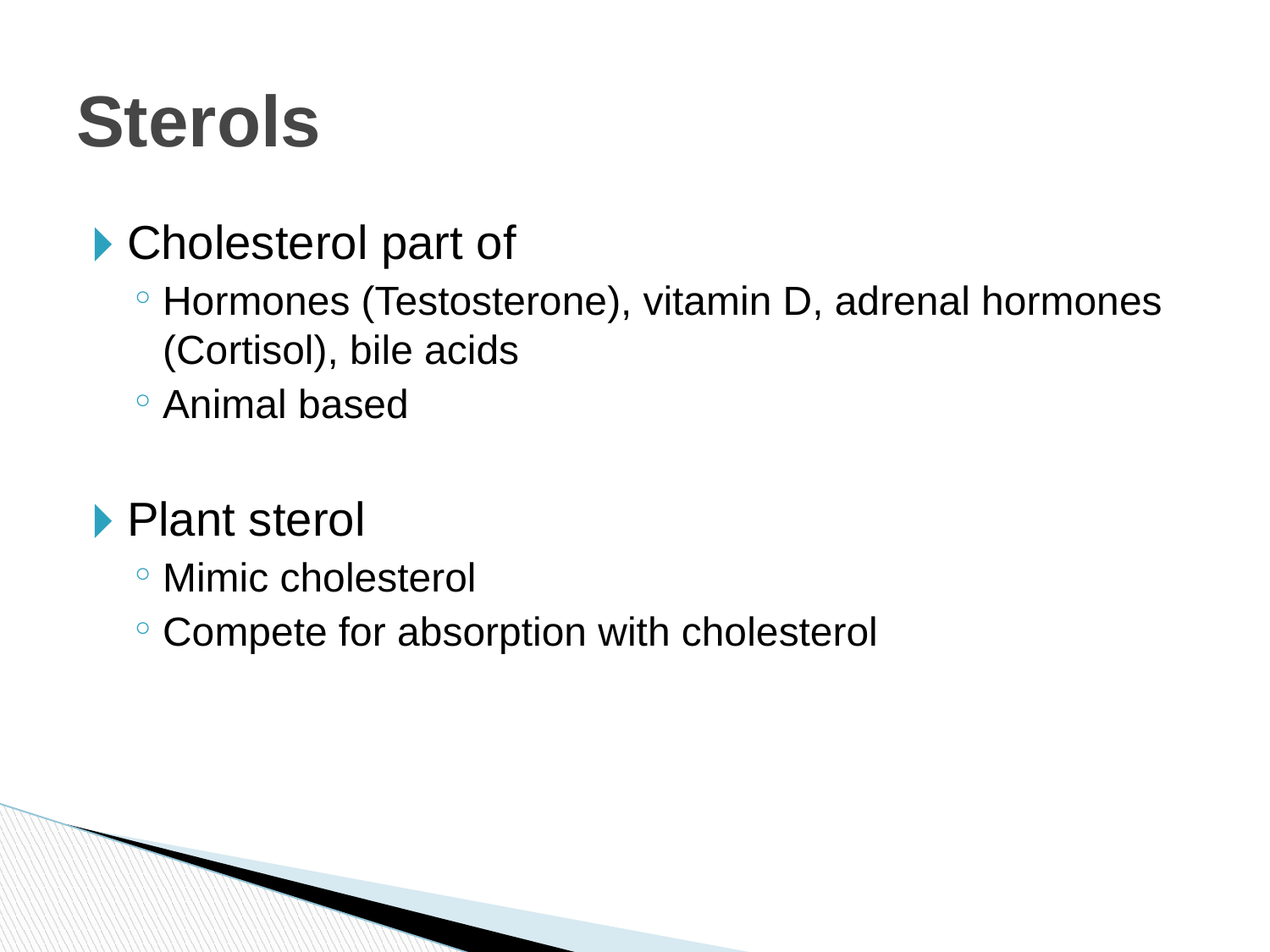

# Sterols
Cholesterol part of
Hormones (Testosterone), vitamin D, adrenal hormones (Cortisol), bile acids
Animal based

Plant sterol
Mimic cholesterol
Compete for absorption with cholesterol